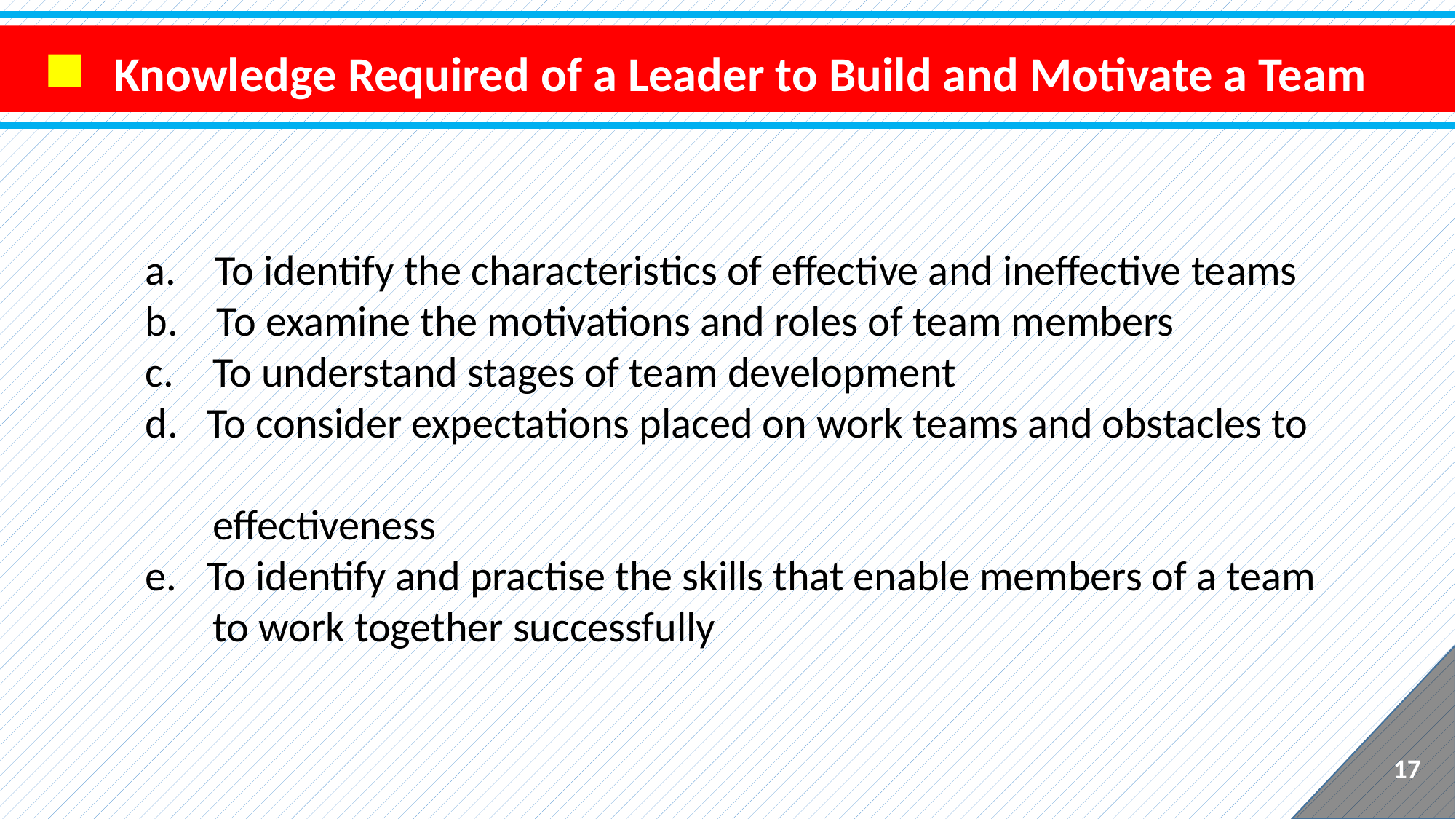

Knowledge Required of a Leader to Build and Motivate a Team

a.    To identify the characteristics of effective and ineffective teams
b.    To examine the motivations and roles of team members
c.    To understand stages of team development
To consider expectations placed on work teams and obstacles to
       effectiveness
To identify and practise the skills that enable members of a team
       to work together successfully

17